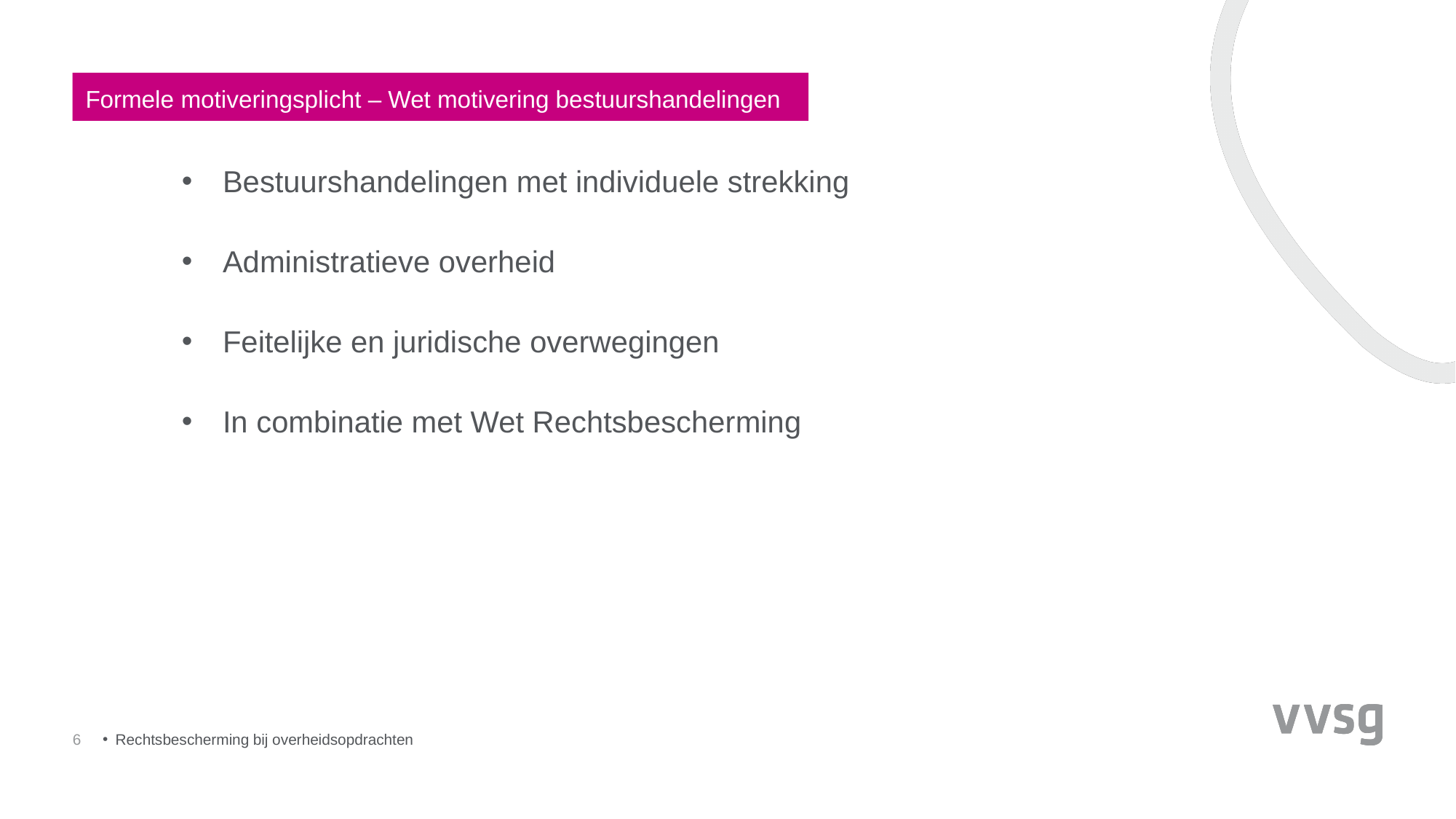

Formele motiveringsplicht – Wet motivering bestuurshandelingen
Bestuurshandelingen met individuele strekking

Administratieve overheid

Feitelijke en juridische overwegingen

In combinatie met Wet Rechtsbescherming

6
Rechtsbescherming bij overheidsopdrachten